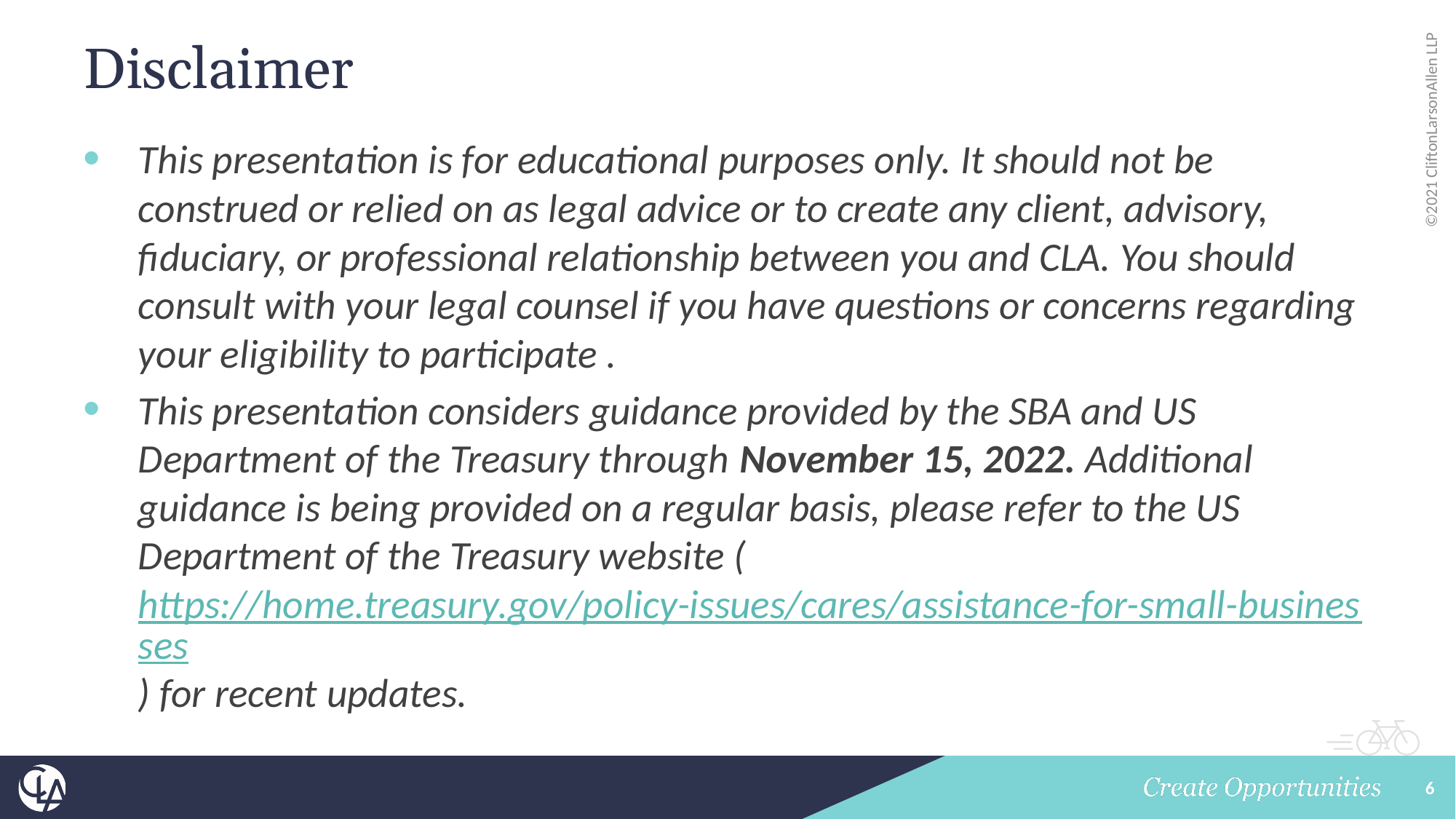

# Disclaimer
This presentation is for educational purposes only. It should not be construed or relied on as legal advice or to create any client, advisory, fiduciary, or professional relationship between you and CLA. You should consult with your legal counsel if you have questions or concerns regarding your eligibility to participate .
This presentation considers guidance provided by the SBA and US Department of the Treasury through November 15, 2022. Additional guidance is being provided on a regular basis, please refer to the US Department of the Treasury website (https://home.treasury.gov/policy-issues/cares/assistance-for-small-businesses) for recent updates.

6